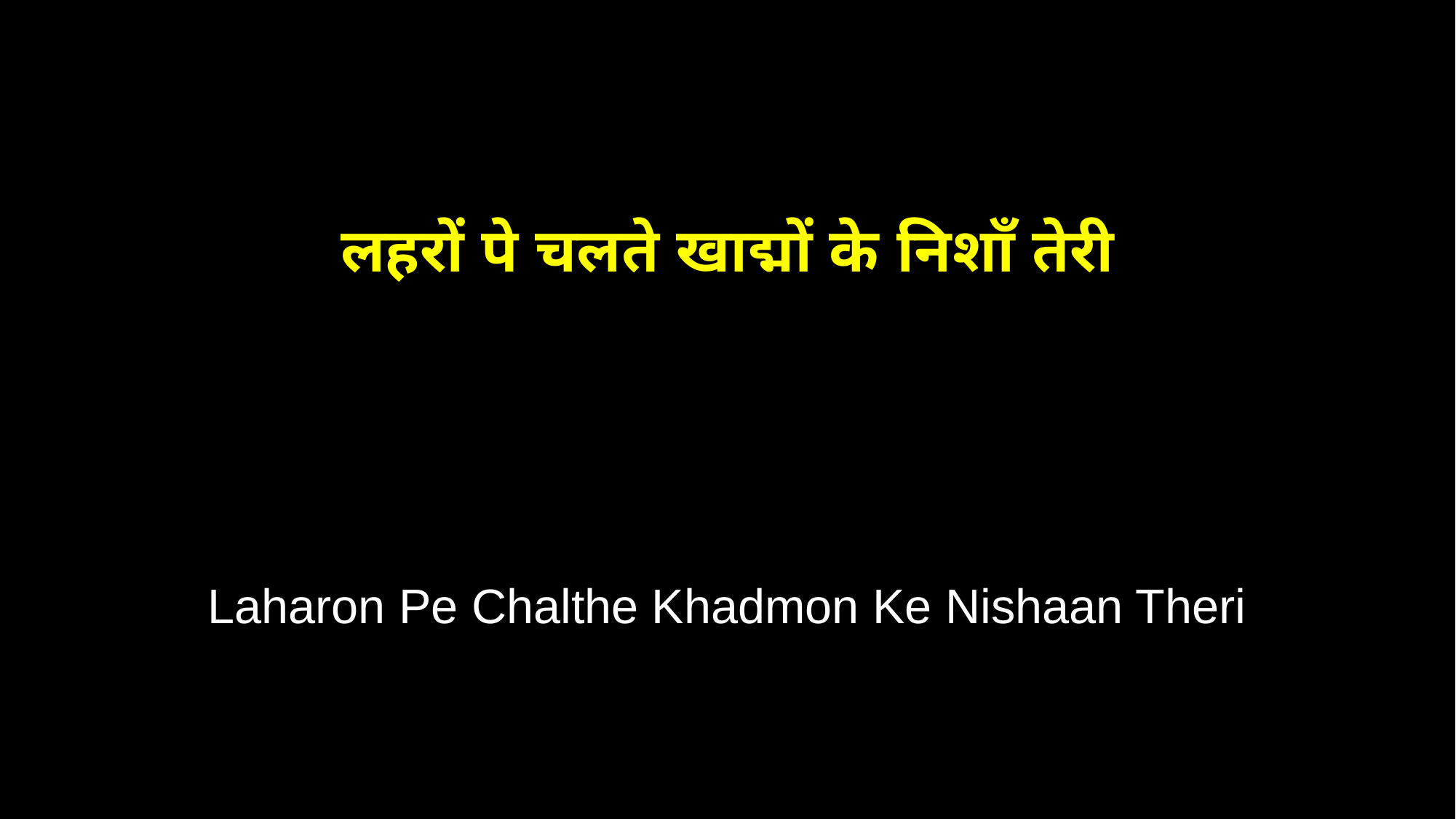

लहरों पे चलते खाद्मों के निशाँ तेरी
Laharon Pe Chalthe Khadmon Ke Nishaan Theri